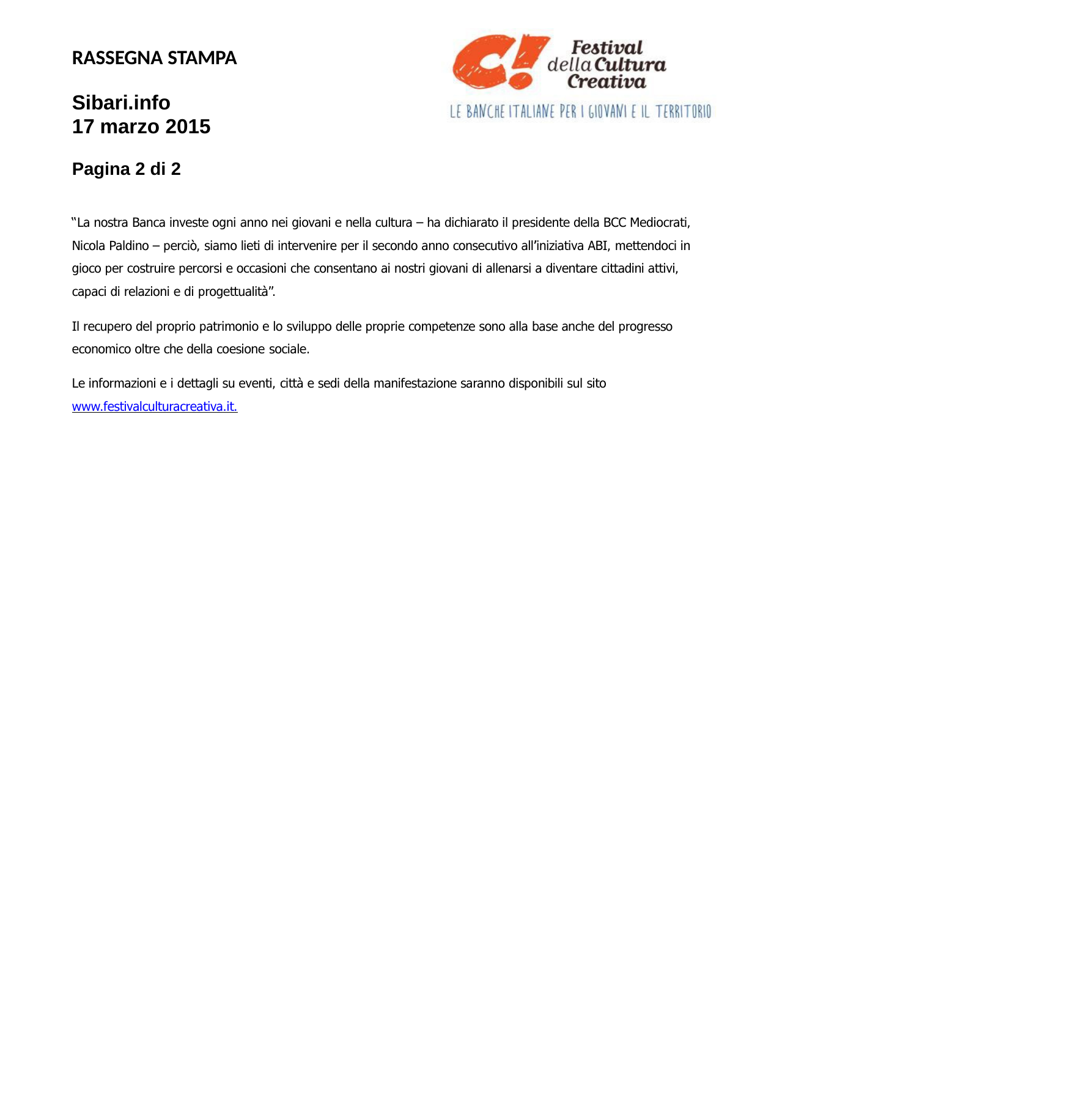

RASSEGNA STAMPA

Sibari.info
17 marzo 2015
Pagina 2 di 2
“La nostra Banca investe ogni anno nei giovani e nella cultura – ha dichiarato il presidente della BCC Mediocrati,  Nicola Paldino – perciò, siamo lieti di intervenire per il secondo anno consecutivo all’iniziativa ABI, mettendoci in  gioco per costruire percorsi e occasioni che consentano ai nostri giovani di allenarsi a diventare cittadini attivi,  capaci di relazioni e di progettualità”.
Il recupero del proprio patrimonio e lo sviluppo delle proprie competenze sono alla base anche del progresso  economico oltre che della coesione sociale.
Le informazioni e i dettagli su eventi, città e sedi della manifestazione saranno disponibili sul sito  www.festivalculturacreativa.it.